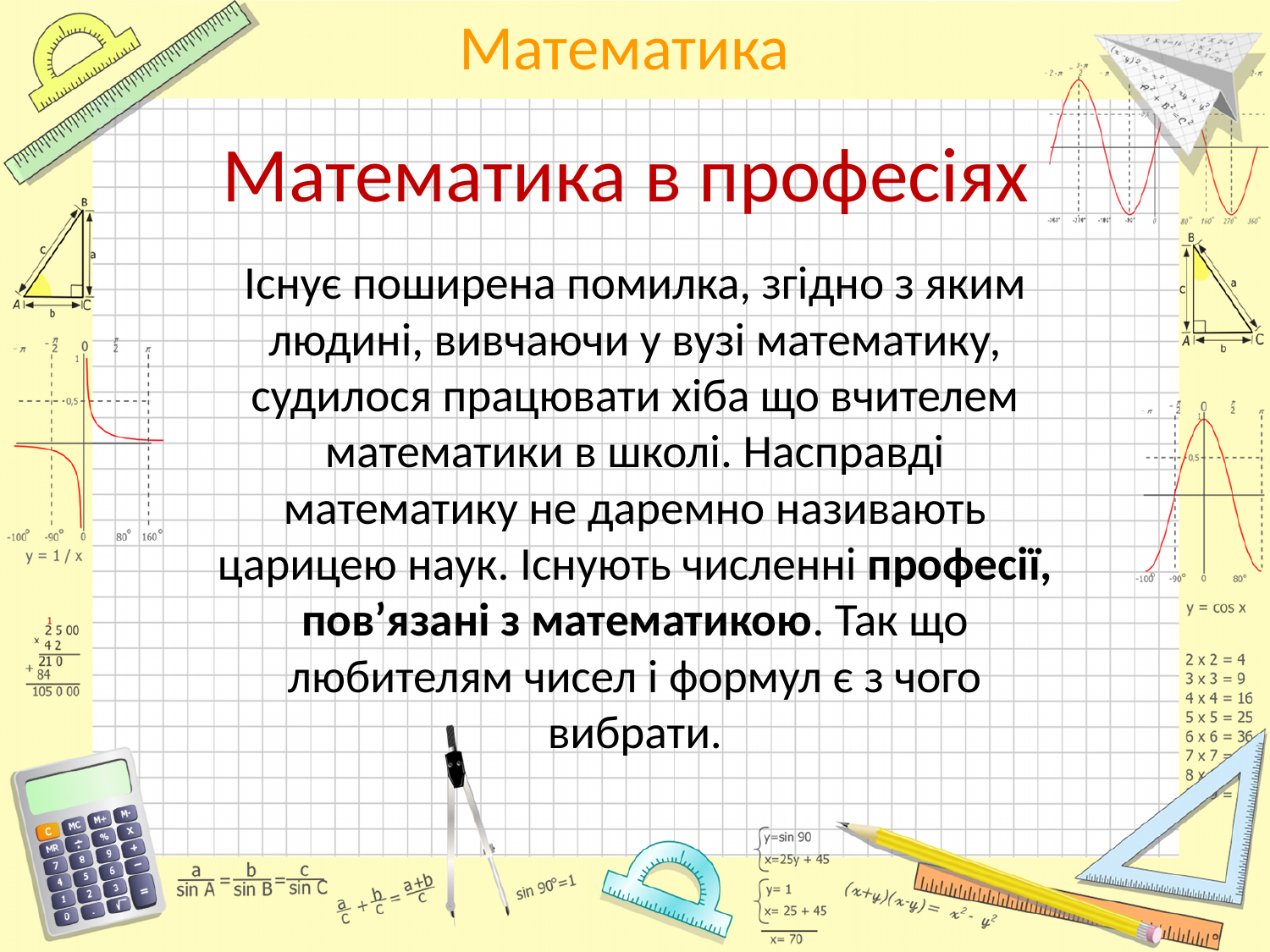

# Математика в професіях
Існує поширена помилка, згідно з яким людині, вивчаючи у вузі математику, судилося працювати хіба що вчителем математики в школі. Насправді математику не даремно називають царицею наук. Існують численні професії, пов’язані з математикою. Так що любителям чисел і формул є з чого вибрати.